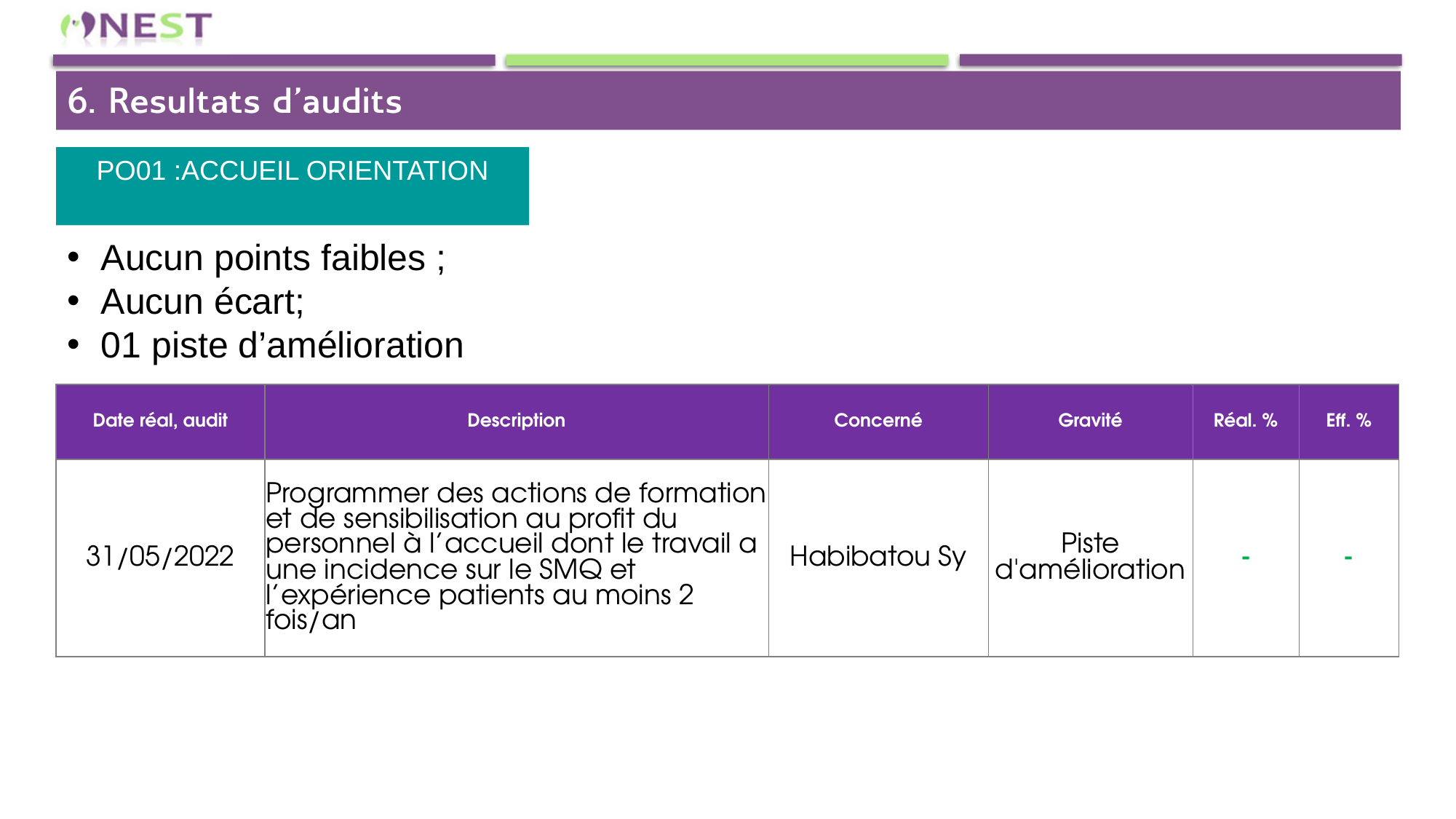

6. Resultats d’audits
PO01 :accueil orientation
Aucun points faibles ;
Aucun écart;
01 piste d’amélioration
| Date réal, audit | Description | Concerné | Gravité | Réal. % | Eff. % |
| --- | --- | --- | --- | --- | --- |
| 31/05/2022 | Programmer des actions de formation et de sensibilisation au profit du personnel à l’accueil dont le travail a une incidence sur le SMQ et l’expérience patients au moins 2 fois/an | Habibatou Sy | Piste d'amélioration | - | - |